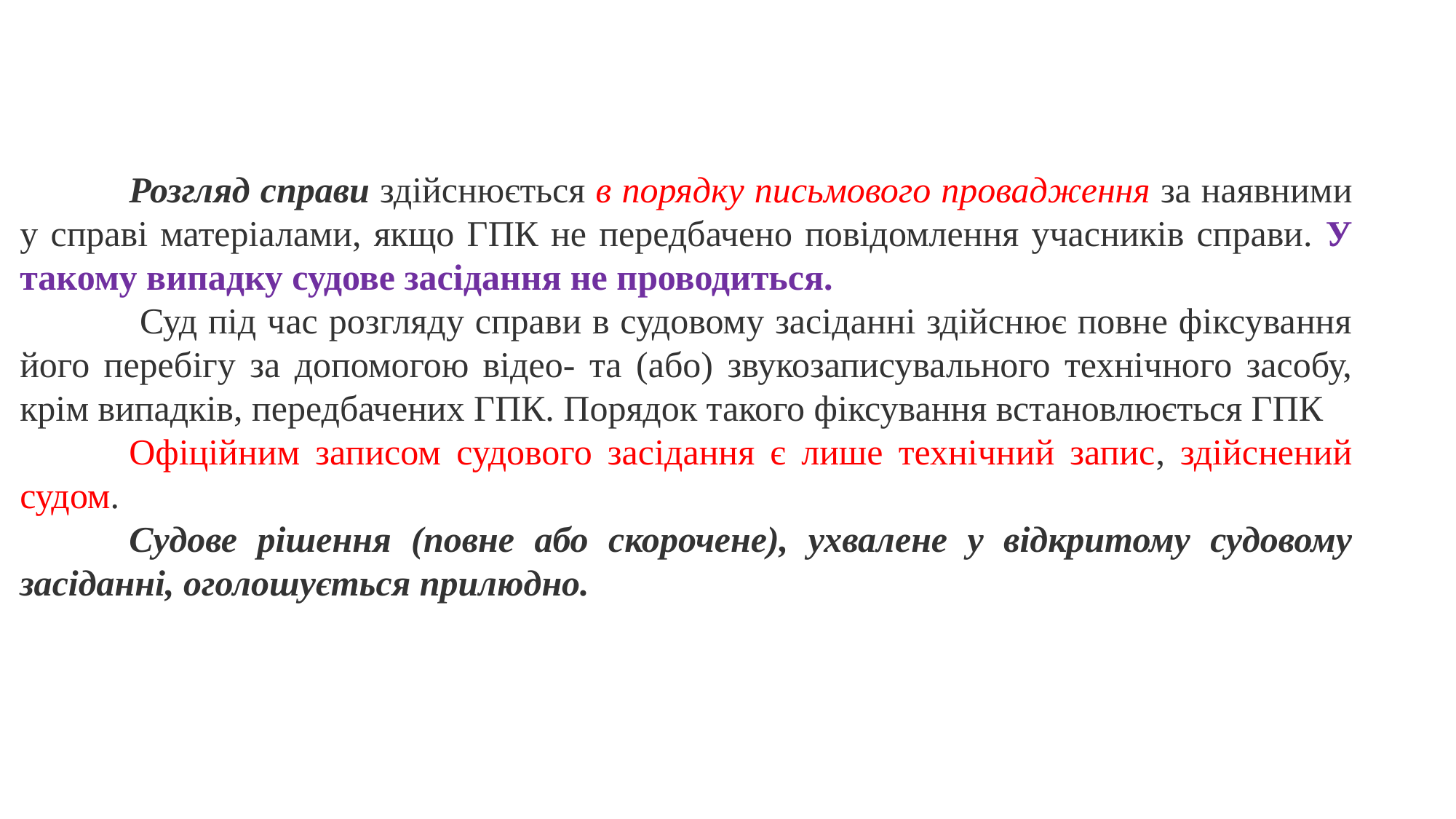

Розгляд справи здійснюється в порядку письмового провадження за наявними у справі матеріалами, якщо ГПК не передбачено повідомлення учасників справи. У такому випадку судове засідання не проводиться.
	 Суд під час розгляду справи в судовому засіданні здійснює повне фіксування його перебігу за допомогою відео- та (або) звукозаписувального технічного засобу, крім випадків, передбачених ГПК. Порядок такого фіксування встановлюється ГПК
	Офіційним записом судового засідання є лише технічний запис, здійснений судом.
	Судове рішення (повне або скорочене), ухвалене у відкритому судовому засіданні, оголошується прилюдно.